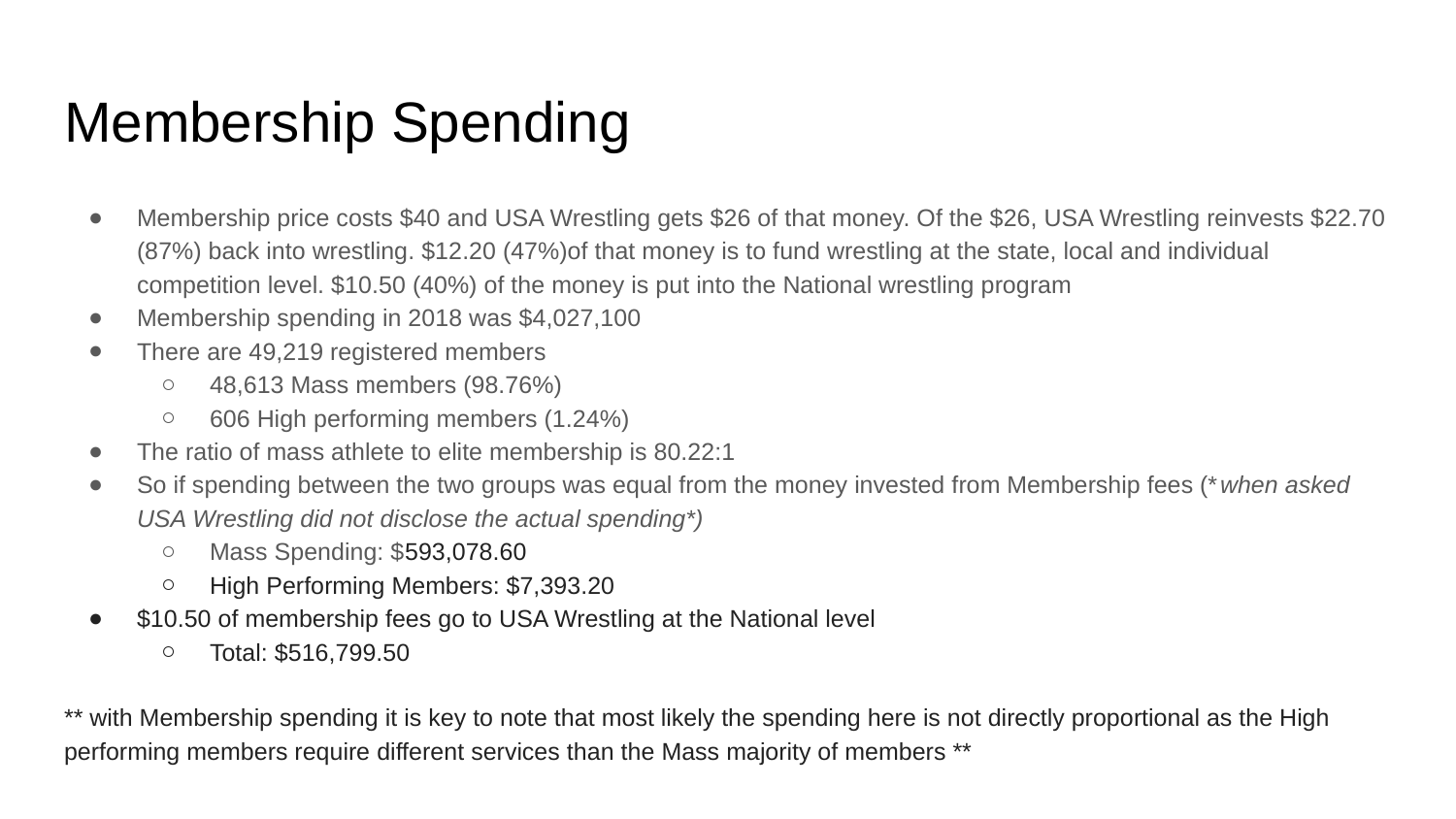

# Membership Spending
Membership price costs $40 and USA Wrestling gets $26 of that money. Of the $26, USA Wrestling reinvests $22.70 (87%) back into wrestling. $12.20 (47%)of that money is to fund wrestling at the state, local and individual competition level. $10.50 (40%) of the money is put into the National wrestling program
Membership spending in 2018 was $4,027,100
There are 49,219 registered members
48,613 Mass members (98.76%)
606 High performing members (1.24%)
The ratio of mass athlete to elite membership is 80.22:1
So if spending between the two groups was equal from the money invested from Membership fees (*when asked USA Wrestling did not disclose the actual spending*)
Mass Spending: $593,078.60
High Performing Members: $7,393.20
$10.50 of membership fees go to USA Wrestling at the National level
Total: $516,799.50
** with Membership spending it is key to note that most likely the spending here is not directly proportional as the High performing members require different services than the Mass majority of members **